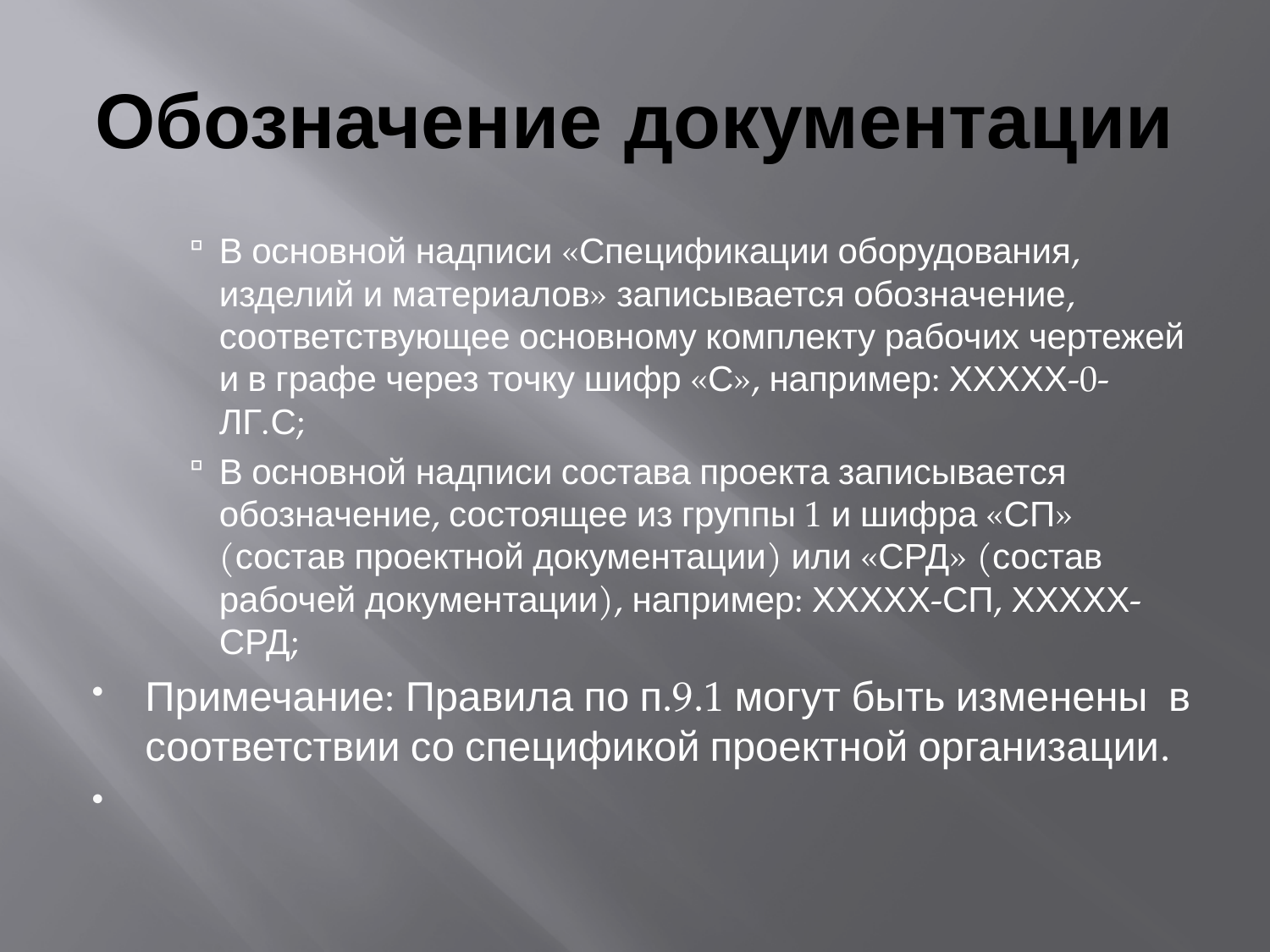

# Обозначение документации
В основной надписи «Спецификации оборудования, изделий и материалов» записывается обозначение, соответствующее основному комплекту рабочих чертежей и в графе через точку шифр «С», например: ХХХХХ-0-ЛГ.С;
В основной надписи состава проекта записывается обозначение, состоящее из группы 1 и шифра «СП» (состав проектной документации) или «СРД» (состав рабочей документации), например: ХХХХХ-СП, ХХХХХ-СРД;
Примечание: Правила по п.9.1 могут быть изменены  в соответствии со спецификой проектной организации.